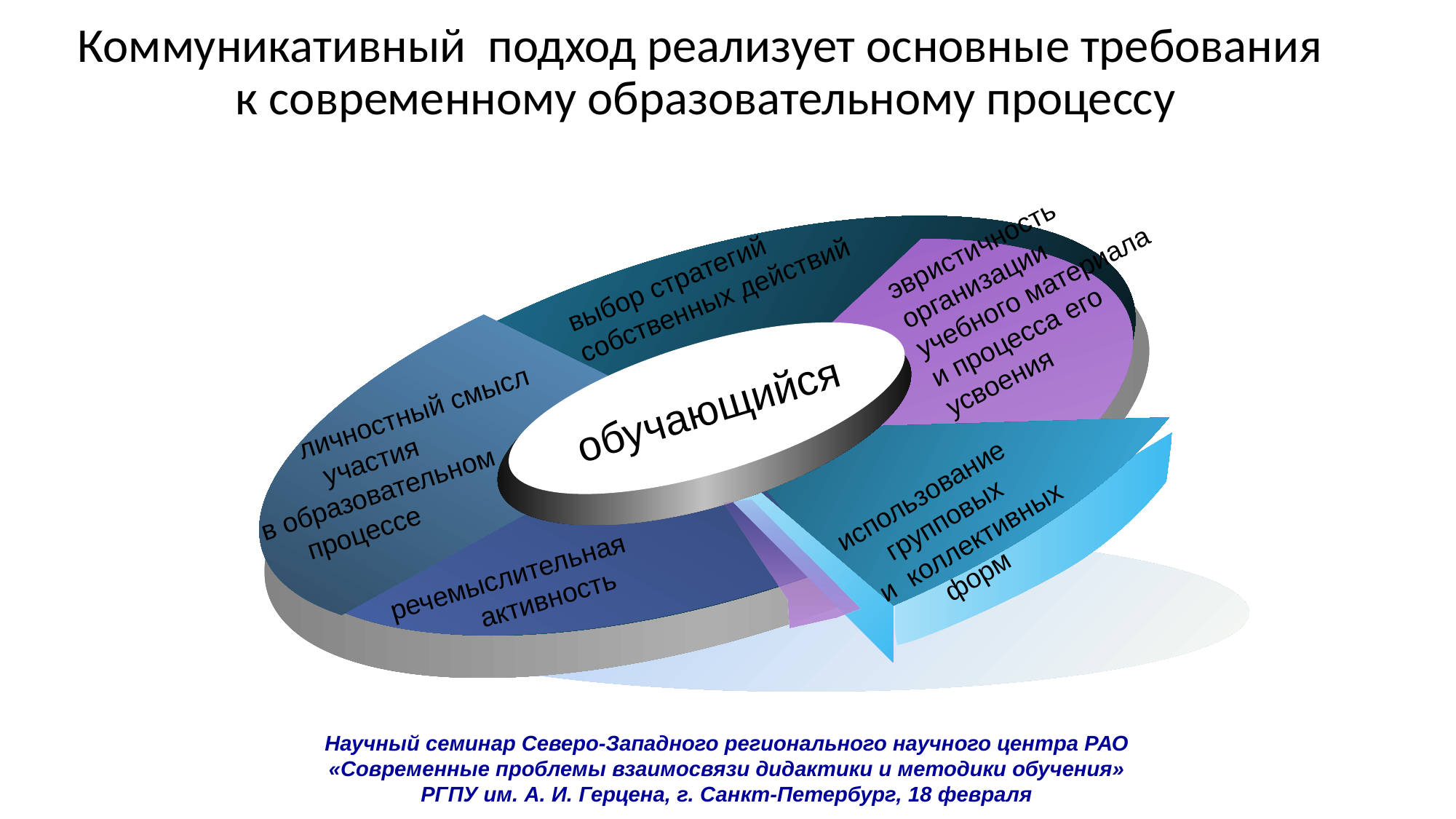

# Коммуникативный  подход реализует основные требования к современному образовательному процессу
эвристичность организации
учебного материала
и процесса его усвоения
выбор стратегий собственных действий
ус
уу

обучающийся

          речемыслительная
                     активность

        личностный смысл
          участия
в образовательном
     процессе
использование   групповых
    и  коллективных  форм
Научный семинар Северо-Западного регионального научного центра РАО
«Современные проблемы взаимосвязи дидактики и методики обучения»
РГПУ им. А. И. Герцена, г. Санкт-Петербург, 18 февраля